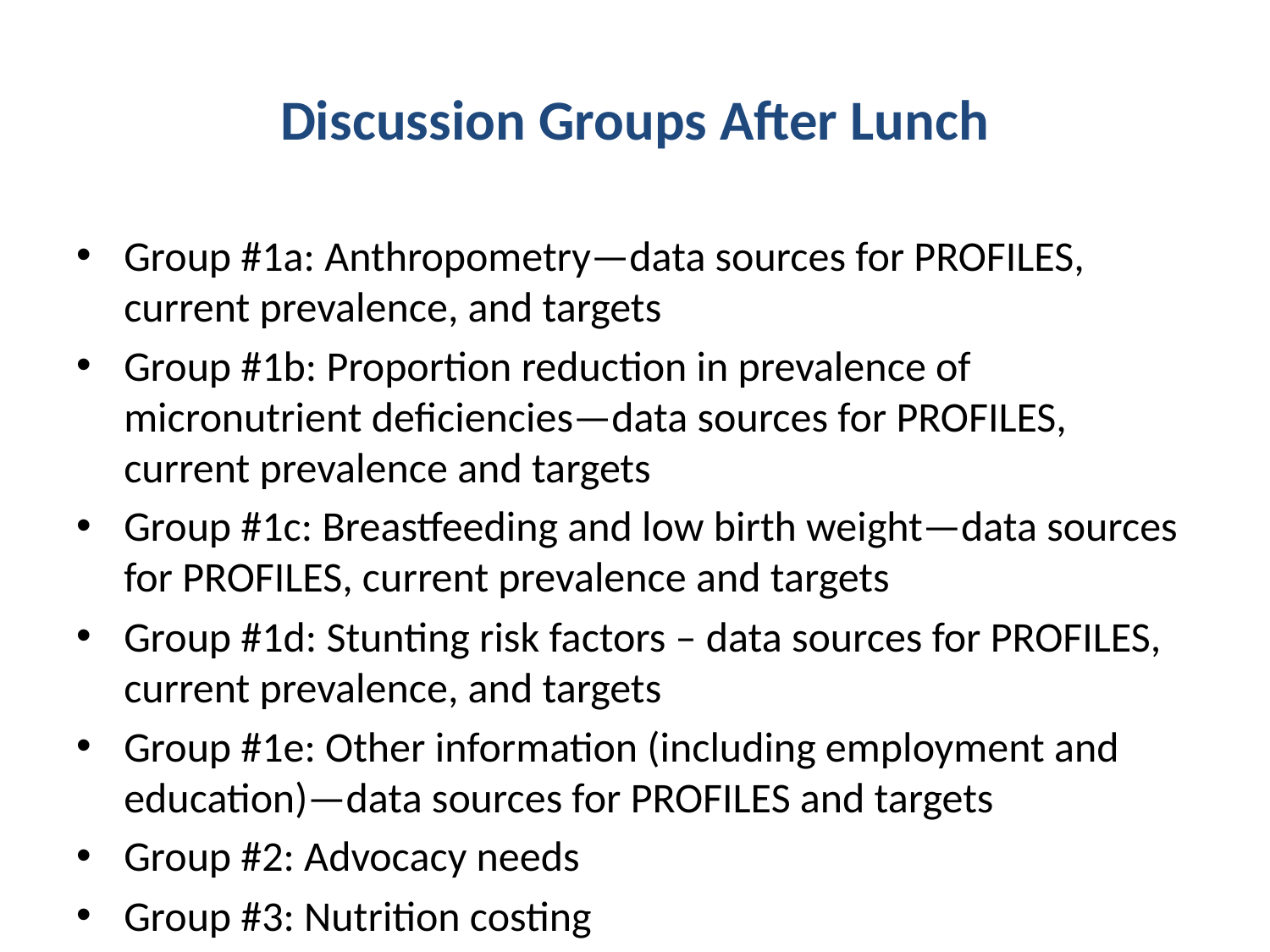

# Discussion Groups After Lunch
Group #1a: Anthropometry—data sources for PROFILES, current prevalence, and targets
Group #1b: Proportion reduction in prevalence of micronutrient deficiencies—data sources for PROFILES, current prevalence and targets
Group #1c: Breastfeeding and low birth weight—data sources for PROFILES, current prevalence and targets
Group #1d: Stunting risk factors – data sources for PROFILES, current prevalence, and targets
Group #1e: Other information (including employment and education)—data sources for PROFILES and targets
Group #2: Advocacy needs
Group #3: Nutrition costing